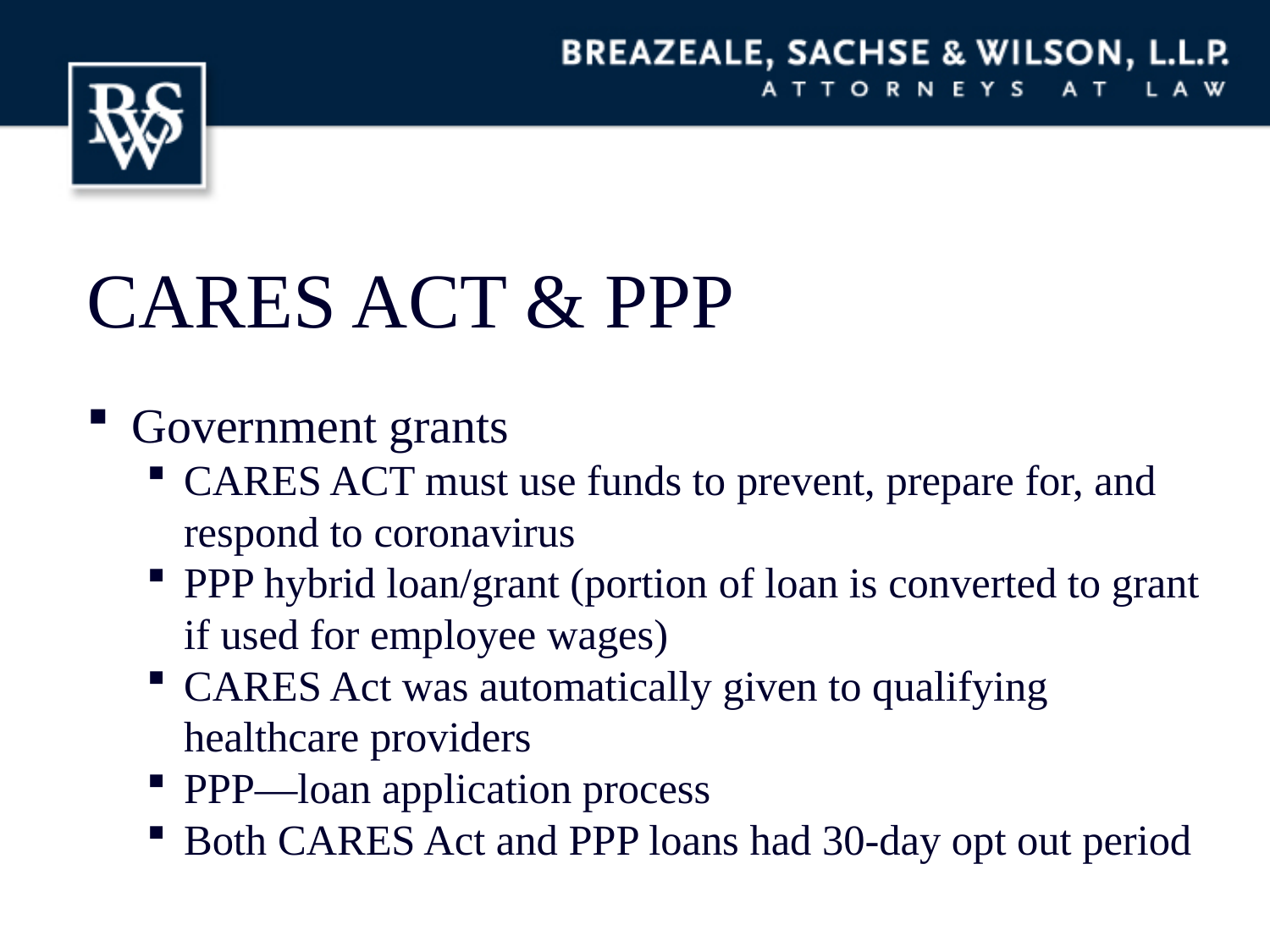

# CARES ACT & PPP
Government grants
CARES ACT must use funds to prevent, prepare for, and respond to coronavirus
PPP hybrid loan/grant (portion of loan is converted to grant if used for employee wages)
CARES Act was automatically given to qualifying healthcare providers
PPP—loan application process
Both CARES Act and PPP loans had 30-day opt out period